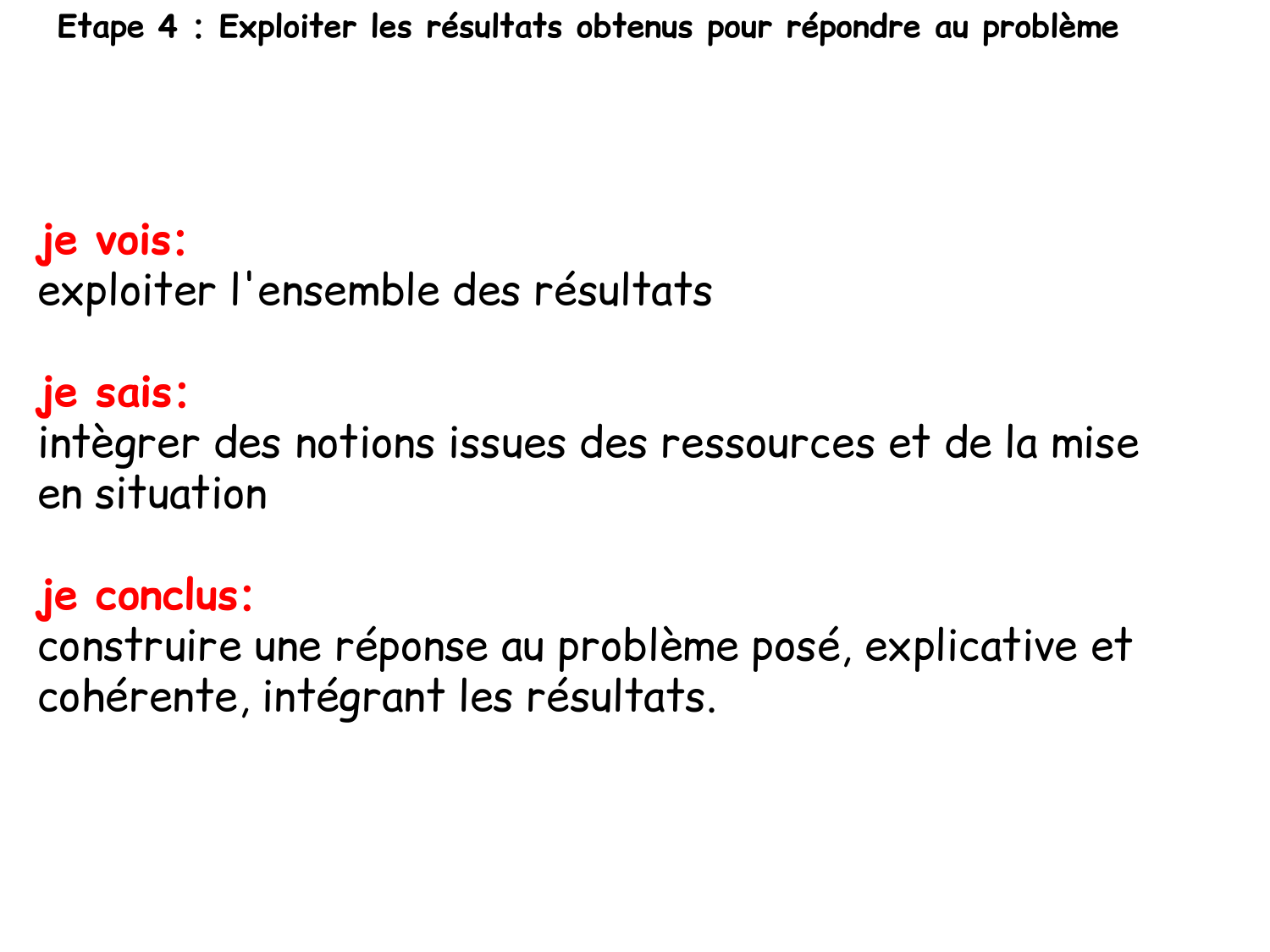

Etape 4 : Exploiter les résultats obtenus pour répondre au problème
je vois:
exploiter l'ensemble des résultats

je sais:
intègrer des notions issues des ressources et de la mise en situation

je conclus:
construire une réponse au problème posé, explicative et cohérente, intégrant les résultats.